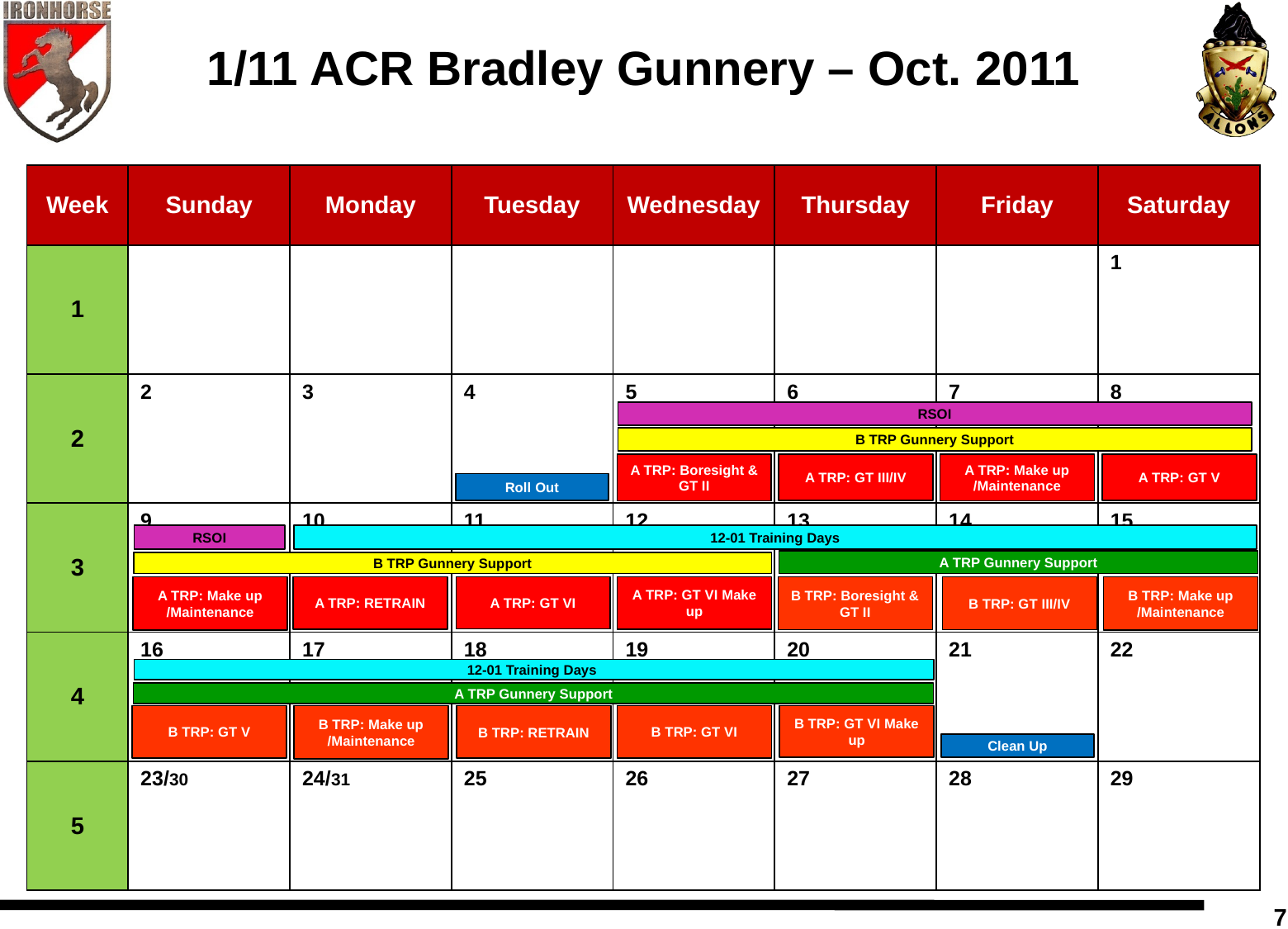

1/11 ACR Bradley Gunnery – Oct. 2011
| Week | Sunday | Monday | Tuesday | Wednesday | Thursday | Friday | Saturday |
| --- | --- | --- | --- | --- | --- | --- | --- |
| 1 |  |  |  |  |  |  | 1 |
| 2 | 2 | 3 | 4 | 5 | 6 | 7 | 8 |
| 3 | 9 | 10 | 11 | 12 | 13 | 14 | 15 |
| 4 | 16 | 17 | 18 | 19 | 20 | 21 | 22 |
| 5 | 23/30 | 24/31 | 25 | 26 | 27 | 28 | 29 |
RSOI
B TRP Gunnery Support
A TRP: Boresight & GT II
A TRP: GT III/IV
A TRP: Make up /Maintenance
A TRP: GT V
Roll Out
RSOI
12-01 Training Days
A TRP Gunnery Support
B TRP Gunnery Support
A TRP: Make up /Maintenance
A TRP: RETRAIN
A TRP: GT VI
A TRP: GT VI Make up
B TRP: Boresight & GT II
B TRP: GT III/IV
B TRP: Make up /Maintenance
12-01 Training Days
A TRP Gunnery Support
B TRP: GT V
B TRP: Make up /Maintenance
B TRP: RETRAIN
B TRP: GT VI
B TRP: GT VI Make up
Clean Up
7